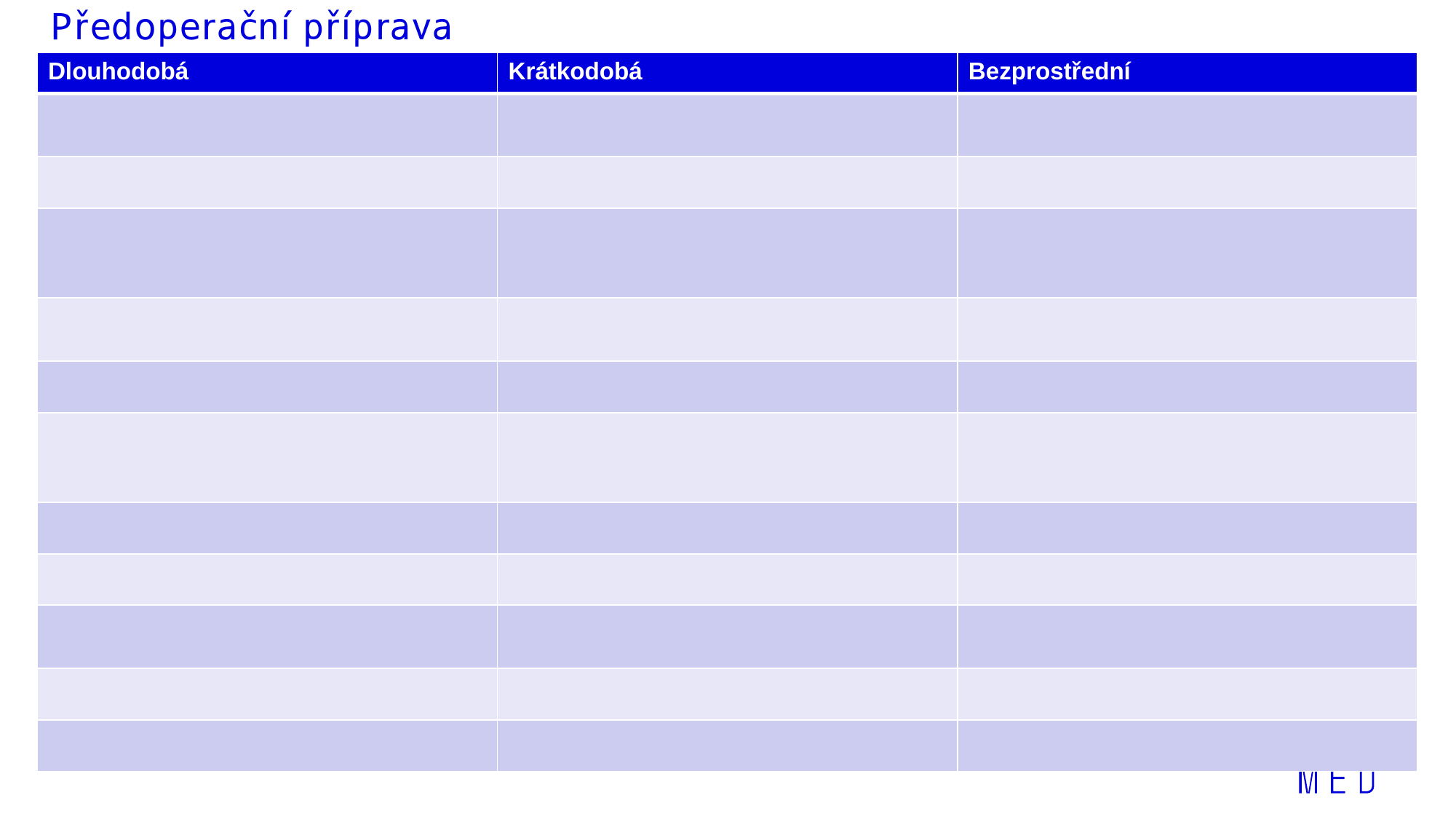

Předoperační příprava
| Dlouhodobá | Krátkodobá | Bezprostřední |
| --- | --- | --- |
|  |  |  |
|  |  |  |
|  |  |  |
|  |  |  |
|  |  |  |
|  |  |  |
|  |  |  |
|  |  |  |
|  |  |  |
|  |  |  |
|  |  |  |
2
Lékařská fakulta Masarykovy univerzity, Ústav zdravotnických věd